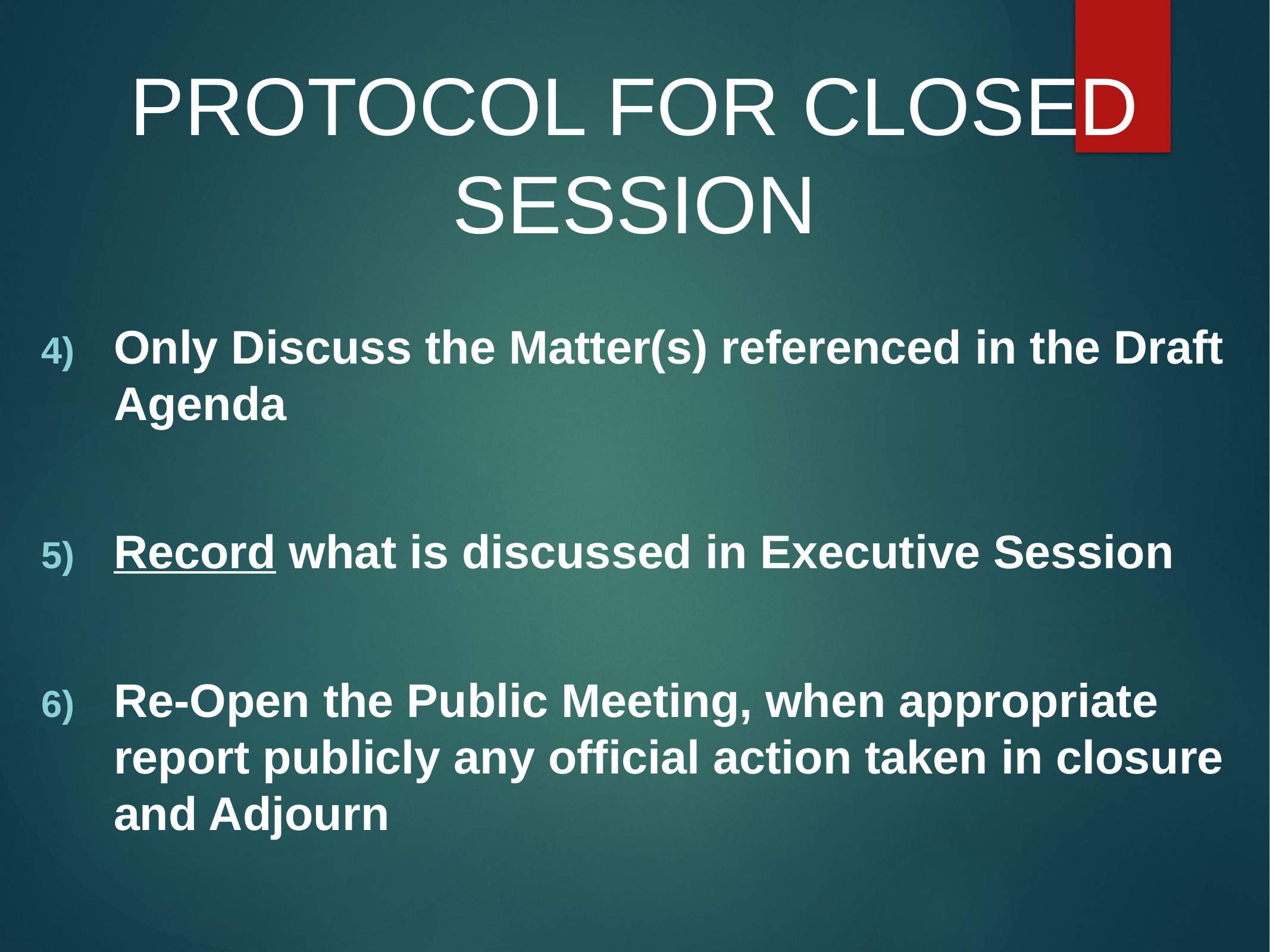

# PROTOCOL FOR CLOSED SESSION

Only Discuss the Matter(s) referenced in the Draft Agenda

Record what is discussed in Executive Session

Re-Open the Public Meeting, when appropriate report publicly any official action taken in closure and Adjourn